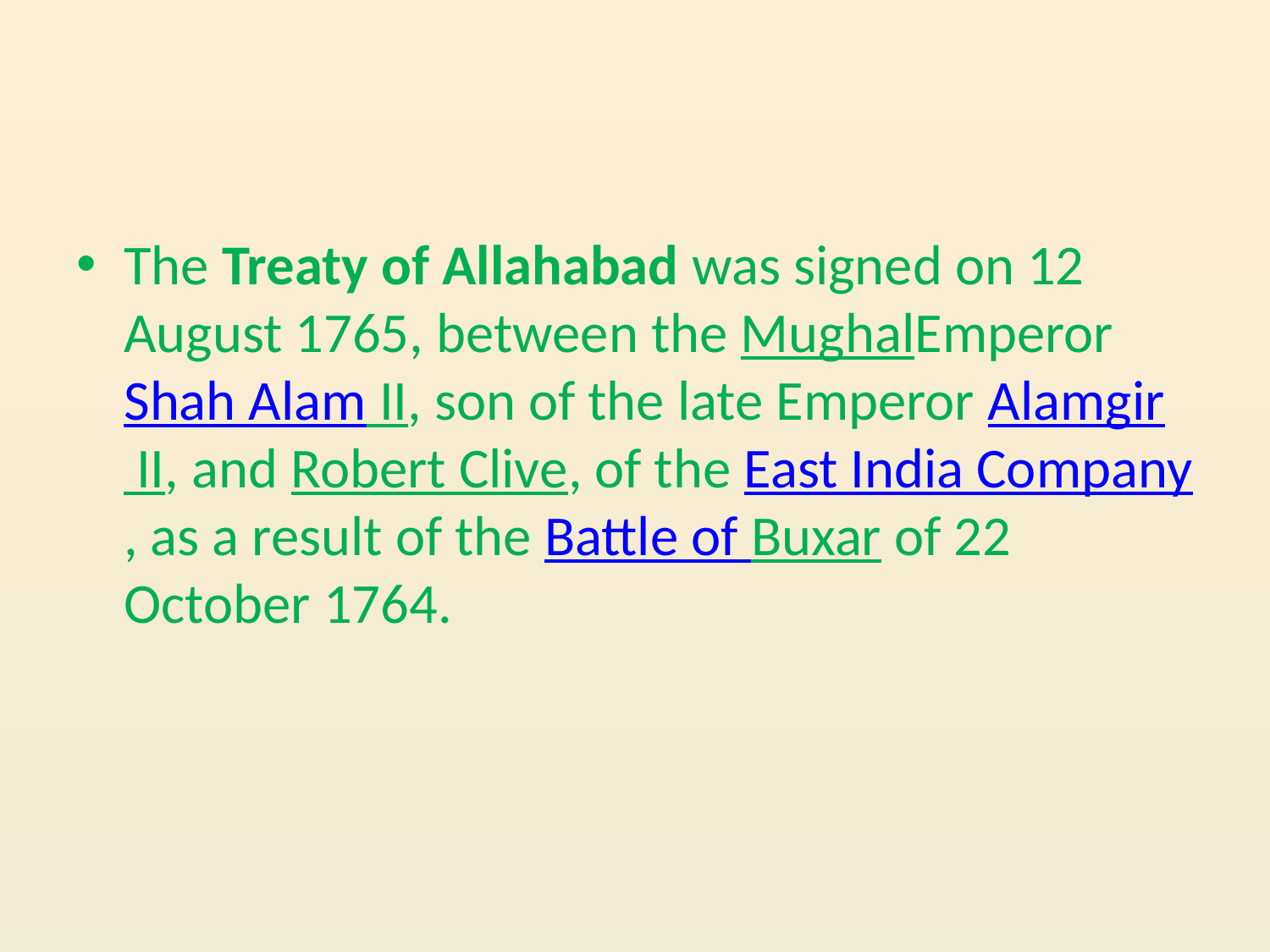

#
The Treaty of Allahabad was signed on 12 August 1765, between the MughalEmperor Shah Alam II, son of the late Emperor Alamgir II, and Robert Clive, of the East India Company, as a result of the Battle of Buxar of 22 October 1764.